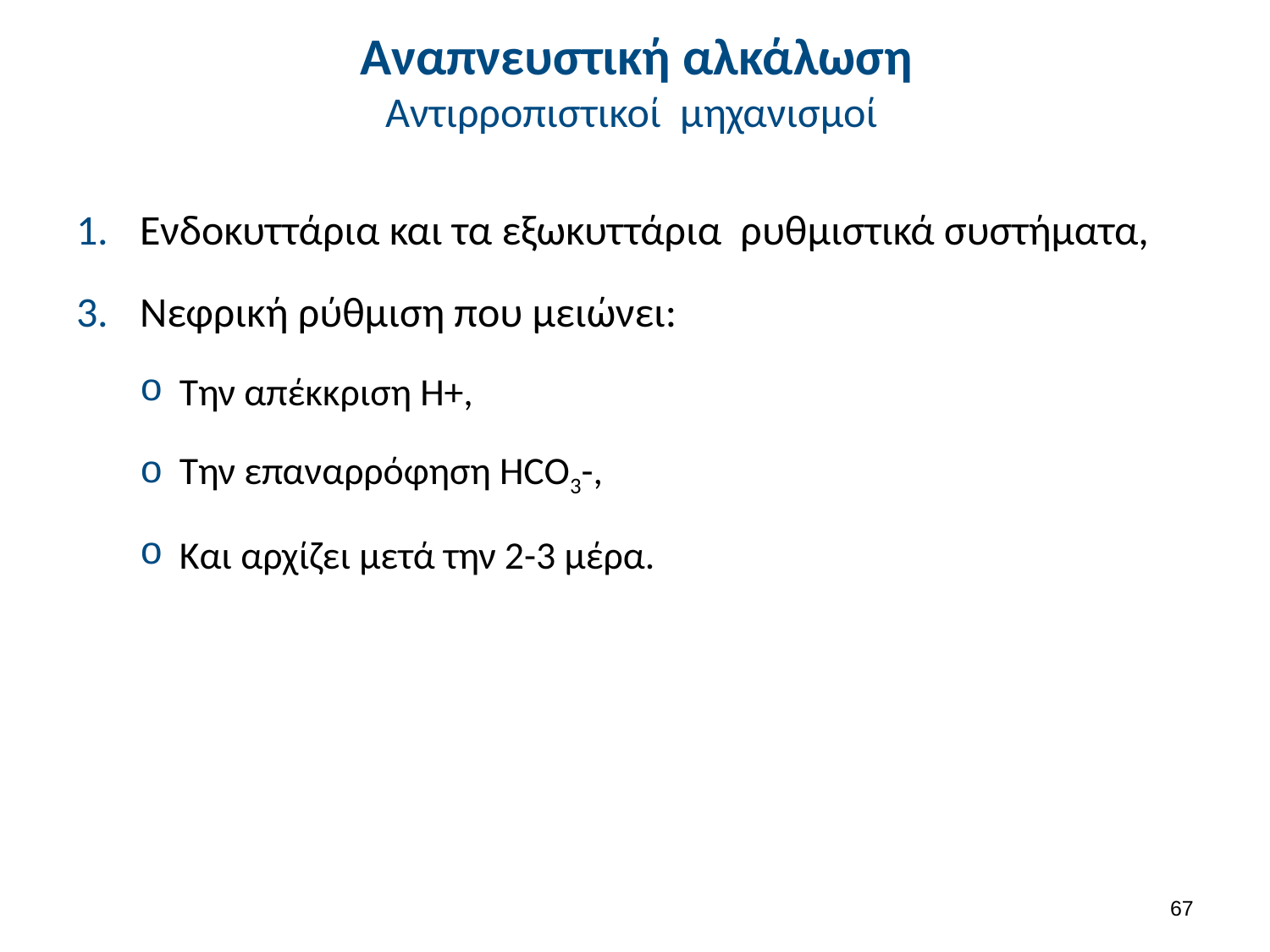

# Αναπνευστική αλκάλωση Αντιρροπιστικοί  μηχανισμοί
Ενδοκυττάρια και τα εξωκυττάρια  ρυθμιστικά συστήματα,
Νεφρική ρύθμιση που μειώνει:
Την απέκκριση Η+,
Την επαναρρόφηση HCO3-,
Και αρχίζει μετά την 2-3 μέρα.

67